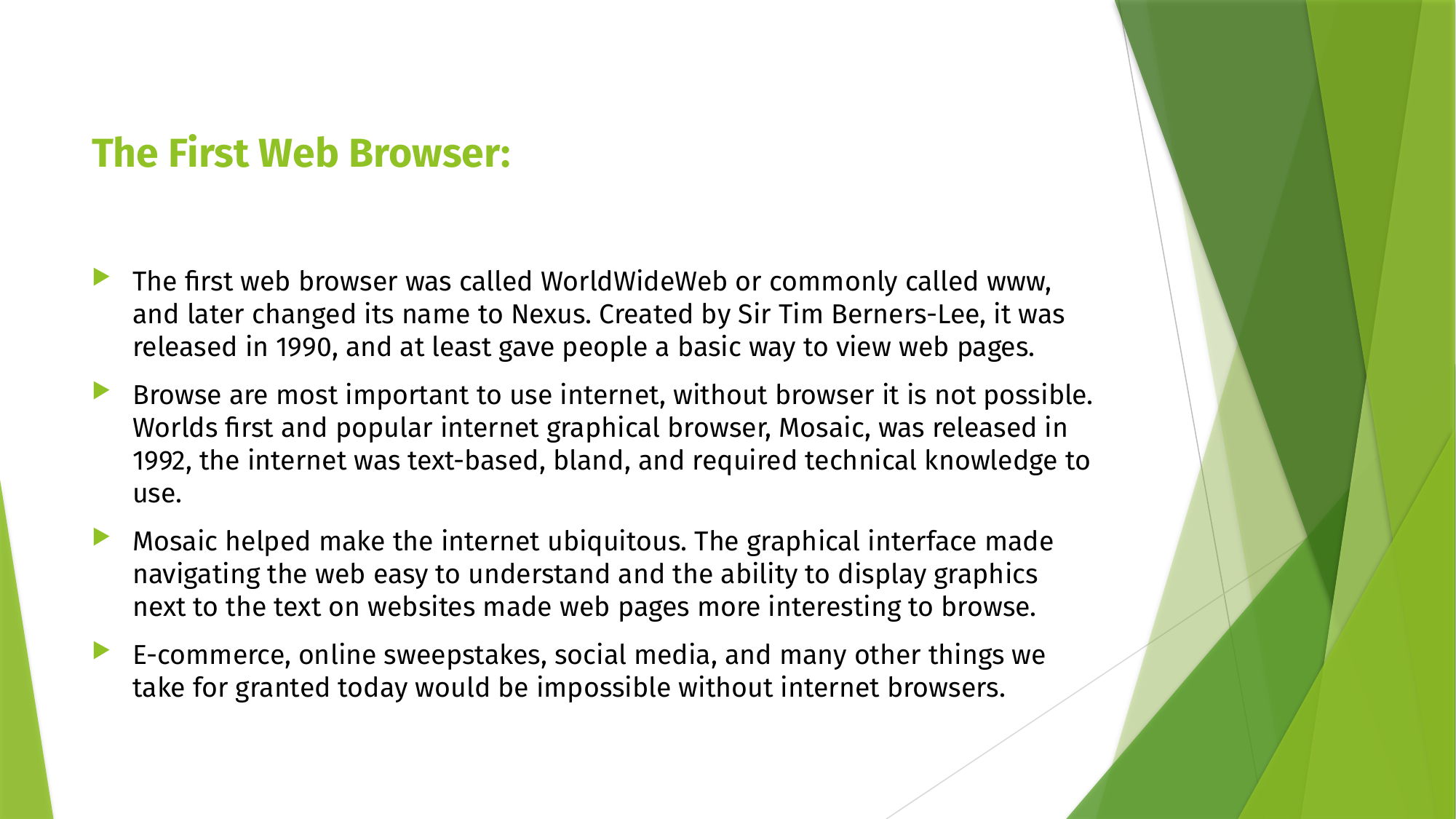

# The First Web Browser:
The first web browser was called WorldWideWeb or commonly called www, and later changed its name to Nexus. Created by Sir Tim Berners-Lee, it was released in 1990, and at least gave people a basic way to view web pages.
Browse are most important to use internet, without browser it is not possible. Worlds first and popular internet graphical browser, Mosaic, was released in 1992, the internet was text-based, bland, and required technical knowledge to use.
Mosaic helped make the internet ubiquitous. The graphical interface made navigating the web easy to understand and the ability to display graphics next to the text on websites made web pages more interesting to browse.
E-commerce, online sweepstakes, social media, and many other things we take for granted today would be impossible without internet browsers.